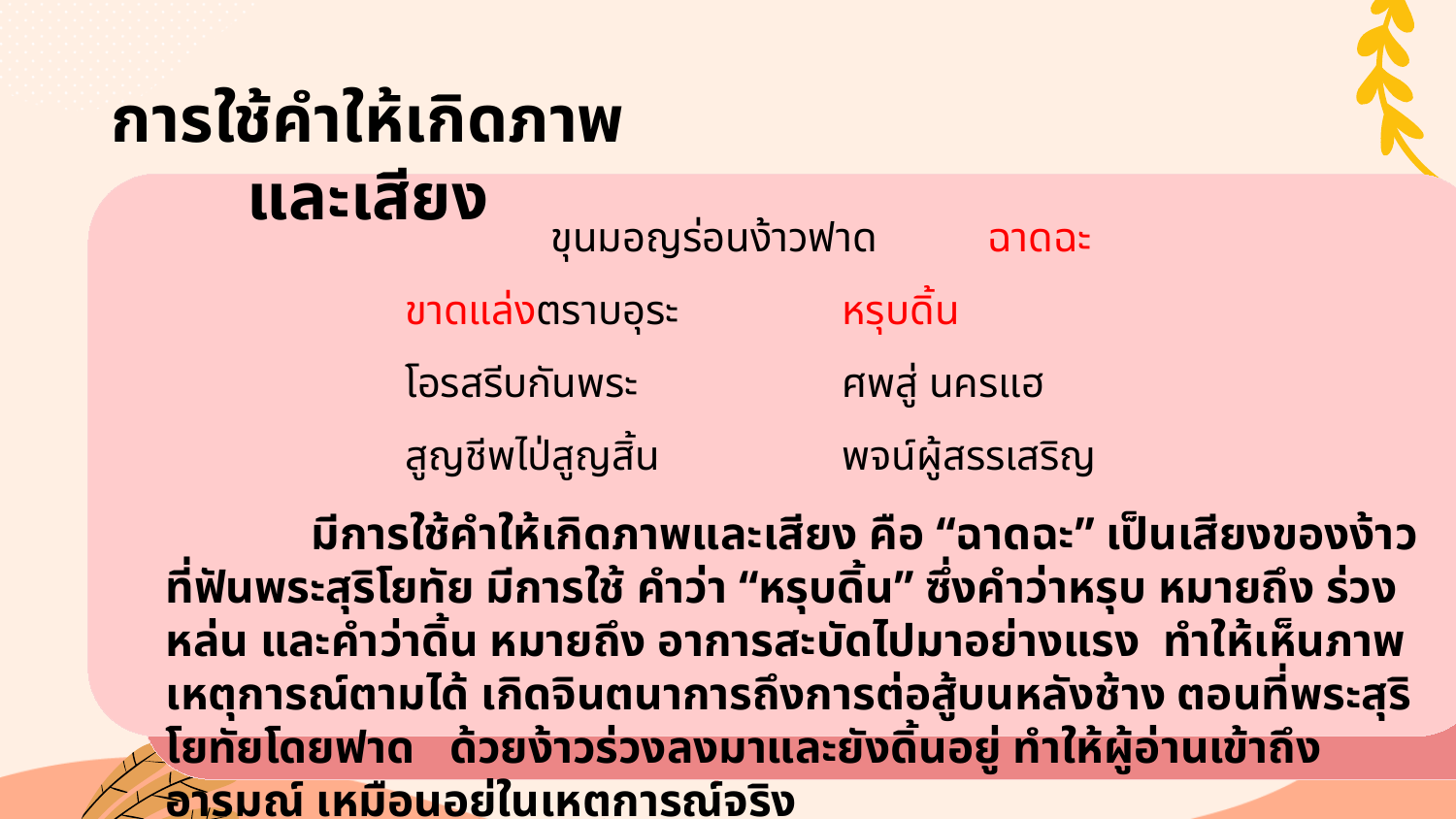

# การใช้คำให้เกิดภาพและเสียง

	ขุนมอญร่อนง้าวฟาด	ฉาดฉะ
ขาดแล่งตราบอุระ		หรุบดิ้น
โอรสรีบกันพระ		ศพสู่ นครแฮ
สูญชีพไป่สูญสิ้น		พจน์ผู้สรรเสริญ
	มีการใช้คำให้เกิดภาพและเสียง คือ “ฉาดฉะ” เป็นเสียงของง้าวที่ฟันพระสุริโยทัย มีการใช้ คำว่า “หรุบดิ้น” ซึ่งคำว่าหรุบ หมายถึง ร่วง หล่น และคำว่าดิ้น หมายถึง อาการสะบัดไปมาอย่างแรง  ทำให้เห็นภาพเหตุการณ์ตามได้ เกิดจินตนาการถึงการต่อสู้บนหลังช้าง ตอนที่พระสุริโยทัยโดยฟาด   ด้วยง้าวร่วงลงมาและยังดิ้นอยู่ ทำให้ผู้อ่านเข้าถึงอารมณ์ เหมือนอยู่ในเหตุการณ์จริง